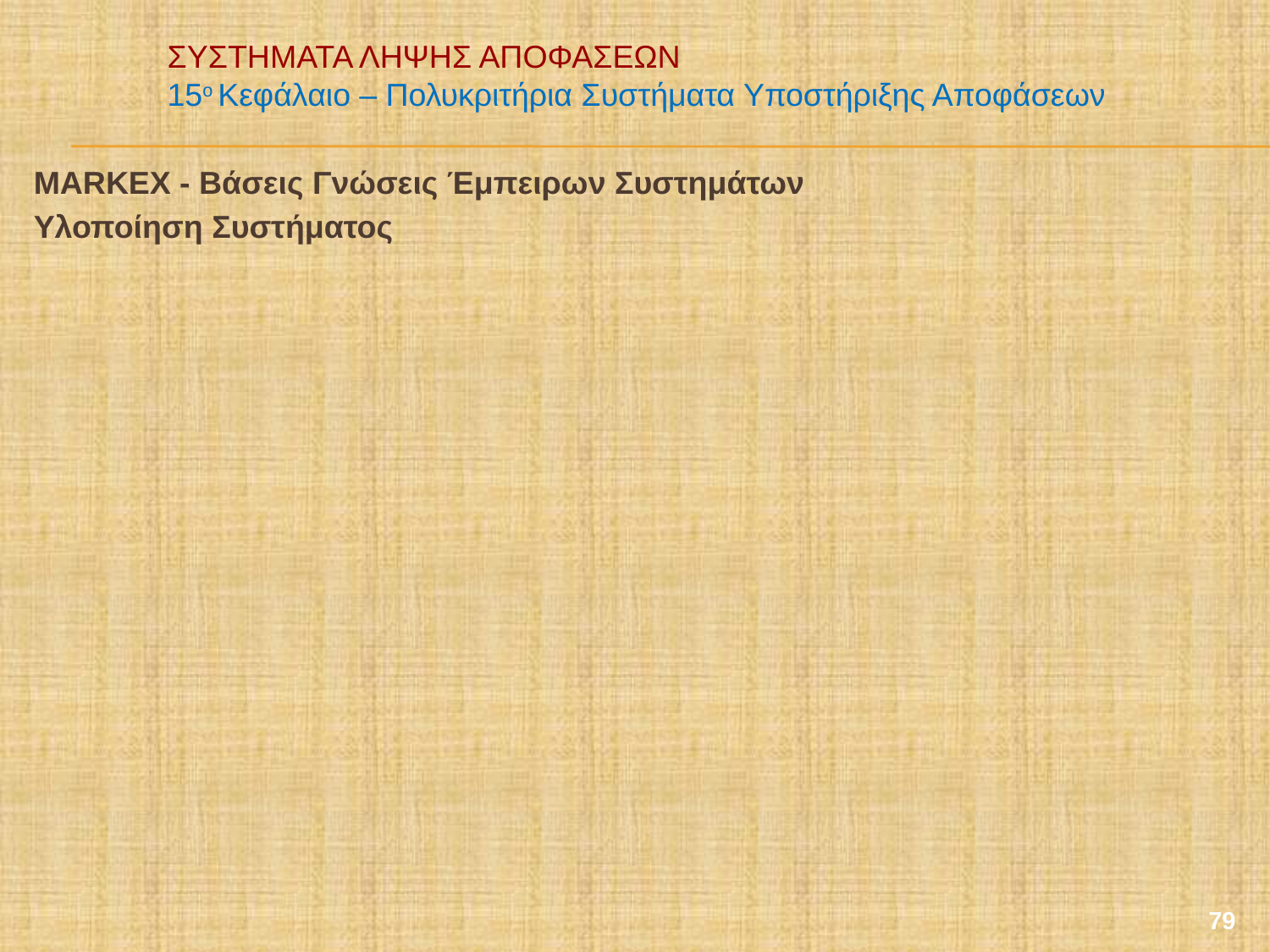

# ΣΥΣΤΗΜΑΤΑ ΛΗΨΗΣ ΑΠΟΦΑΣΕΩΝ 15ο Κεφάλαιο – Πολυκριτήρια Συστήματα Υποστήριξης Αποφάσεων
MARKEX - Βάσεις Γνώσεις Έμπειρων Συστημάτων
Υλοποίηση Συστήματος

79